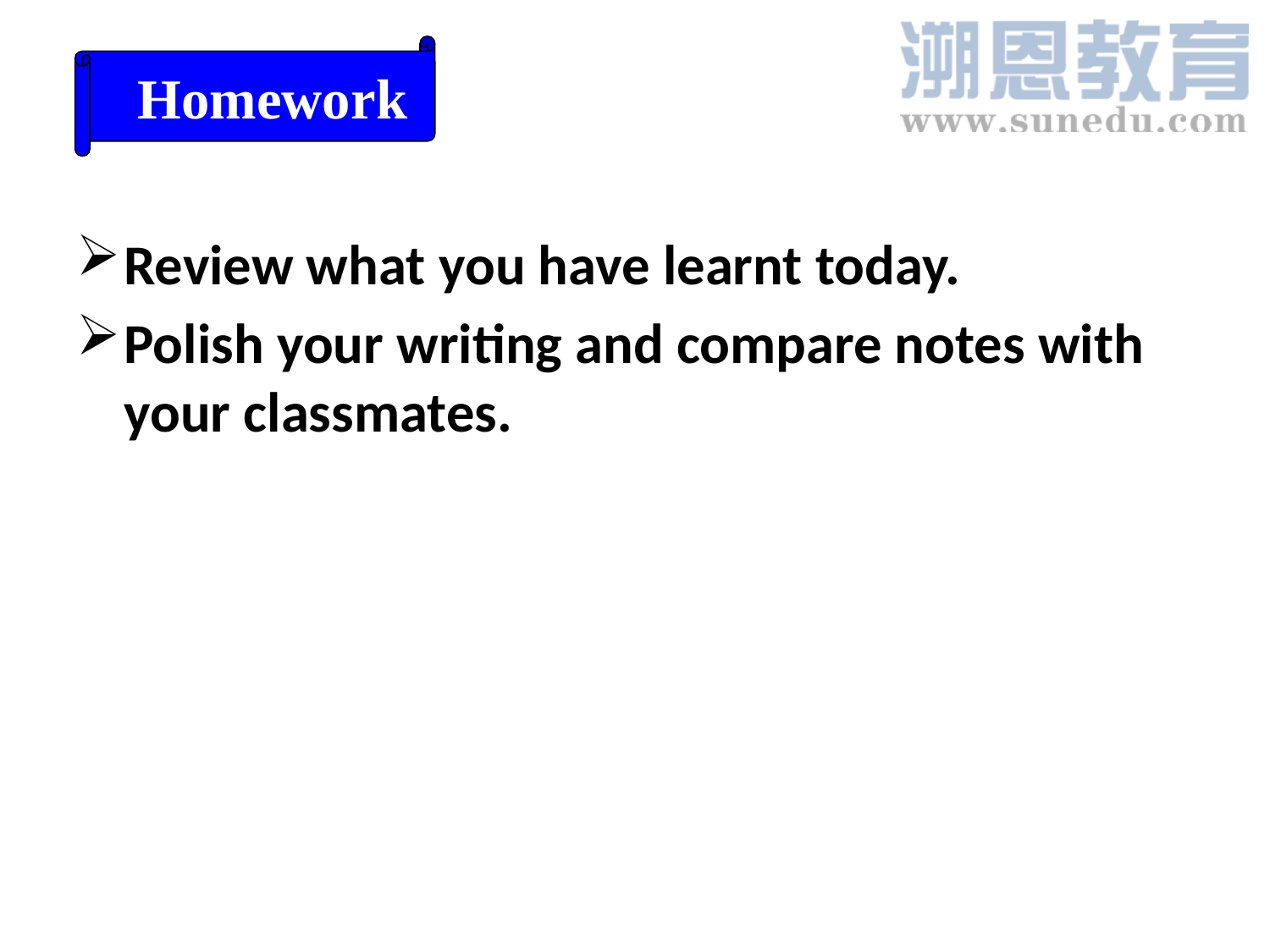

Homework
Review what you have learnt today.
Polish your writing and compare notes with your classmates.